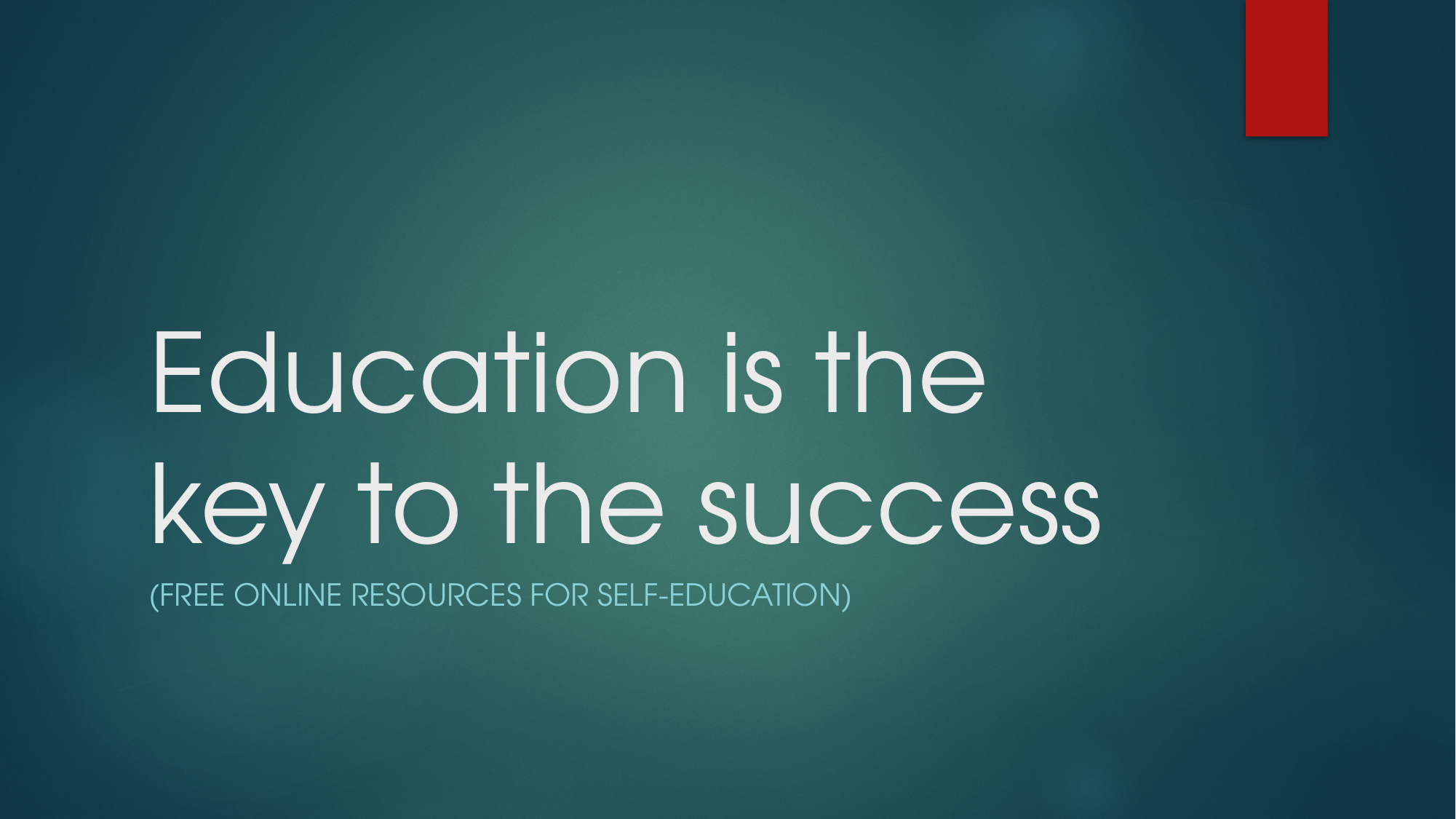

# Education is the key to the success
(free online resources for self-education)